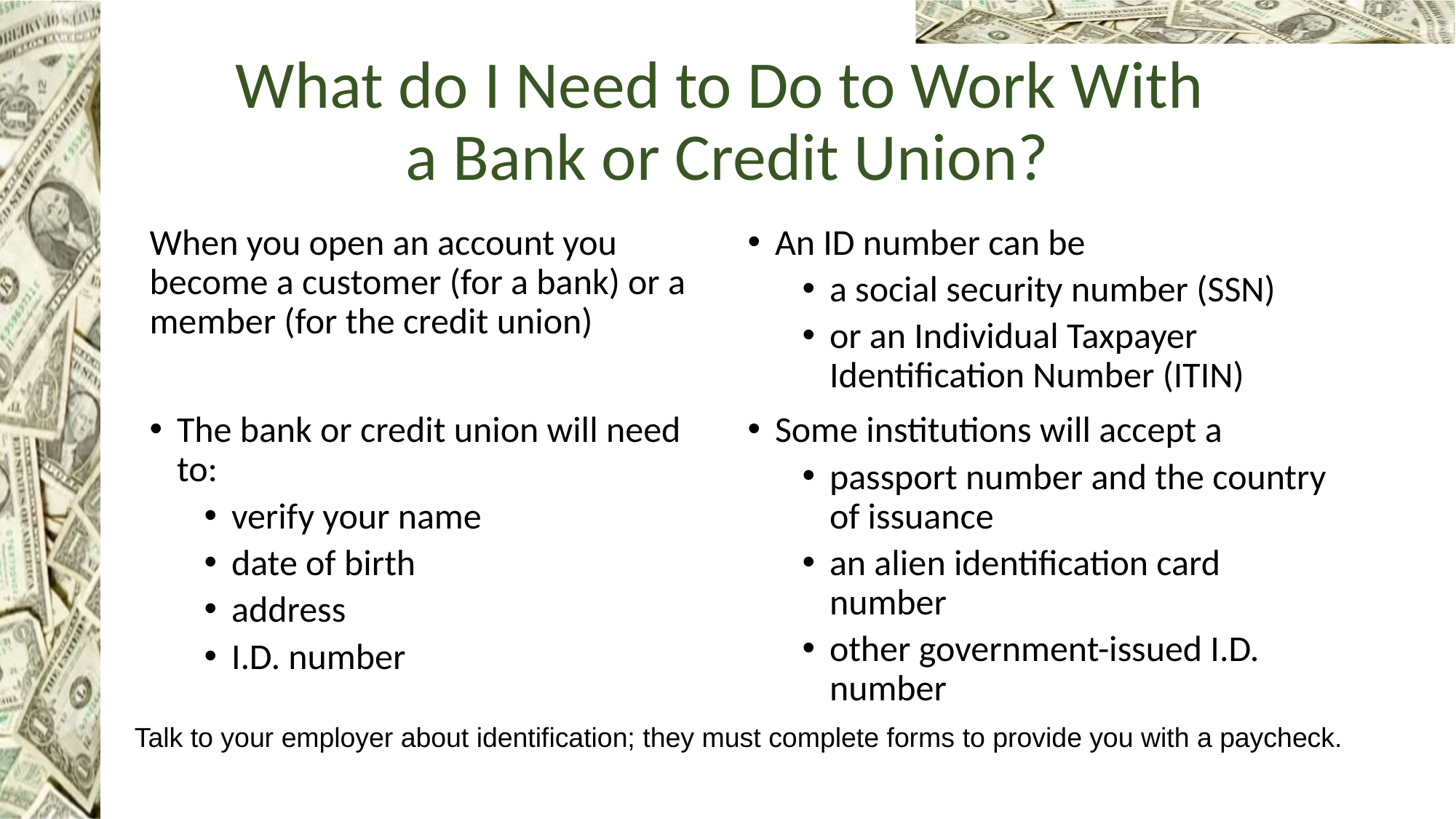

# What do I Need to Do to Work With a Bank or Credit Union?
An ID number can be
a social security number (SSN)
or an Individual Taxpayer Identification Number (ITIN)
Some institutions will accept a
passport number and the country of issuance
an alien identification card number
other government-issued I.D. number
When you open an account you become a customer (for a bank) or a member (for the credit union)

The bank or credit union will need to:
verify your name
date of birth
address
I.D. number
Talk to your employer about identification; they must complete forms to provide you with a paycheck.